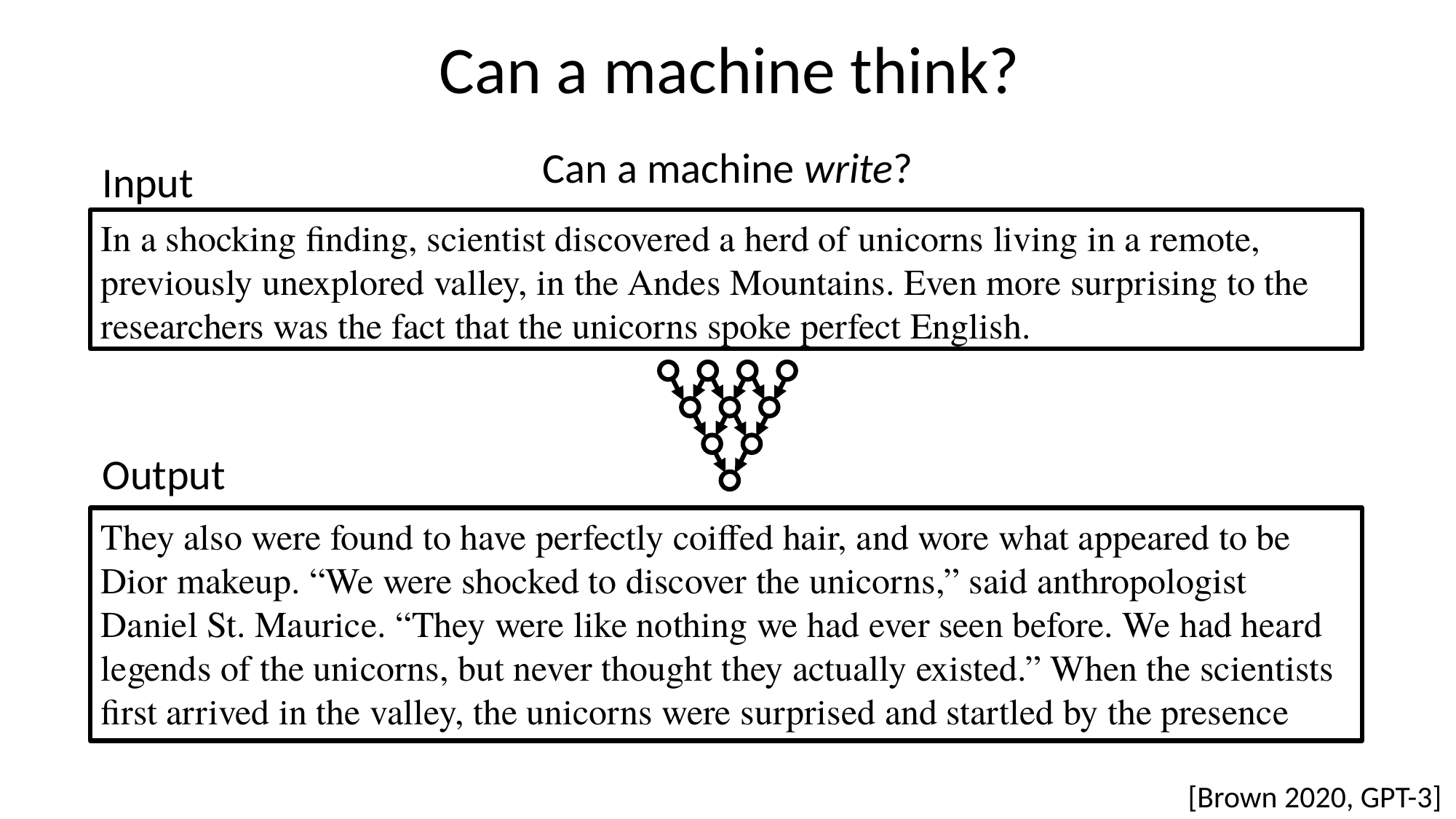

# Can a machine think?
Can a machine write?
Input
In a shocking finding, scientist discovered a herd of unicorns living in a remote, previously unexplored valley, in the Andes Mountains. Even more surprising to the researchers was the fact that the unicorns spoke perfect English.

Output
They also were found to have perfectly coiffed hair, and wore what appeared to be Dior makeup. “We were shocked to discover the unicorns,” said anthropologist Daniel St. Maurice. “They were like nothing we had ever seen before. We had heard legends of the unicorns, but never thought they actually existed.” When the scientists first arrived in the valley, the unicorns were surprised and startled by the presence
[Brown 2020, GPT-3]